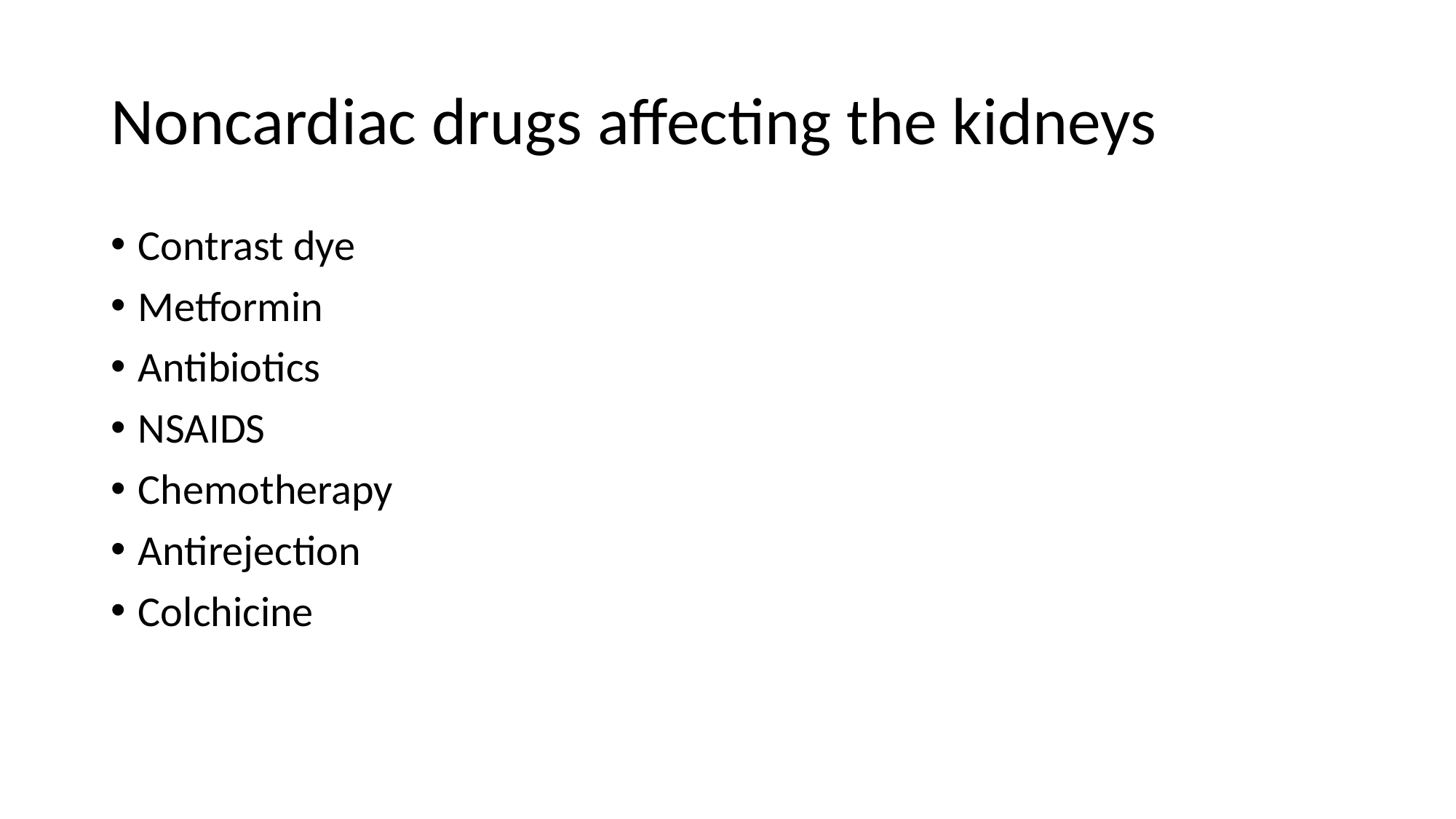

# Noncardiac drugs affecting the kidneys
Contrast dye
Metformin
Antibiotics
NSAIDS
Chemotherapy
Antirejection
Colchicine